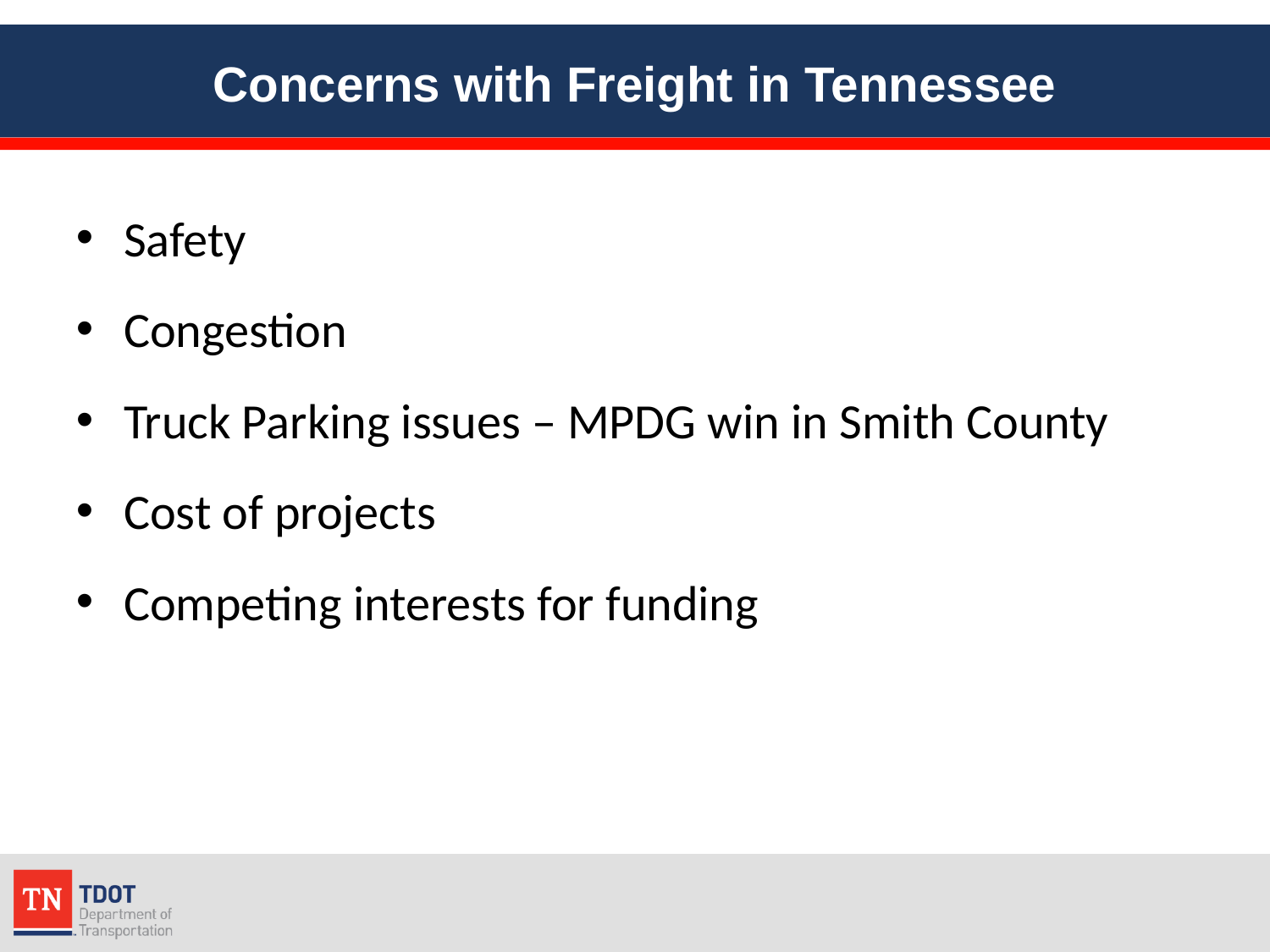

# Concerns with Freight in Tennessee
Safety
Congestion
Truck Parking issues – MPDG win in Smith County
Cost of projects
Competing interests for funding